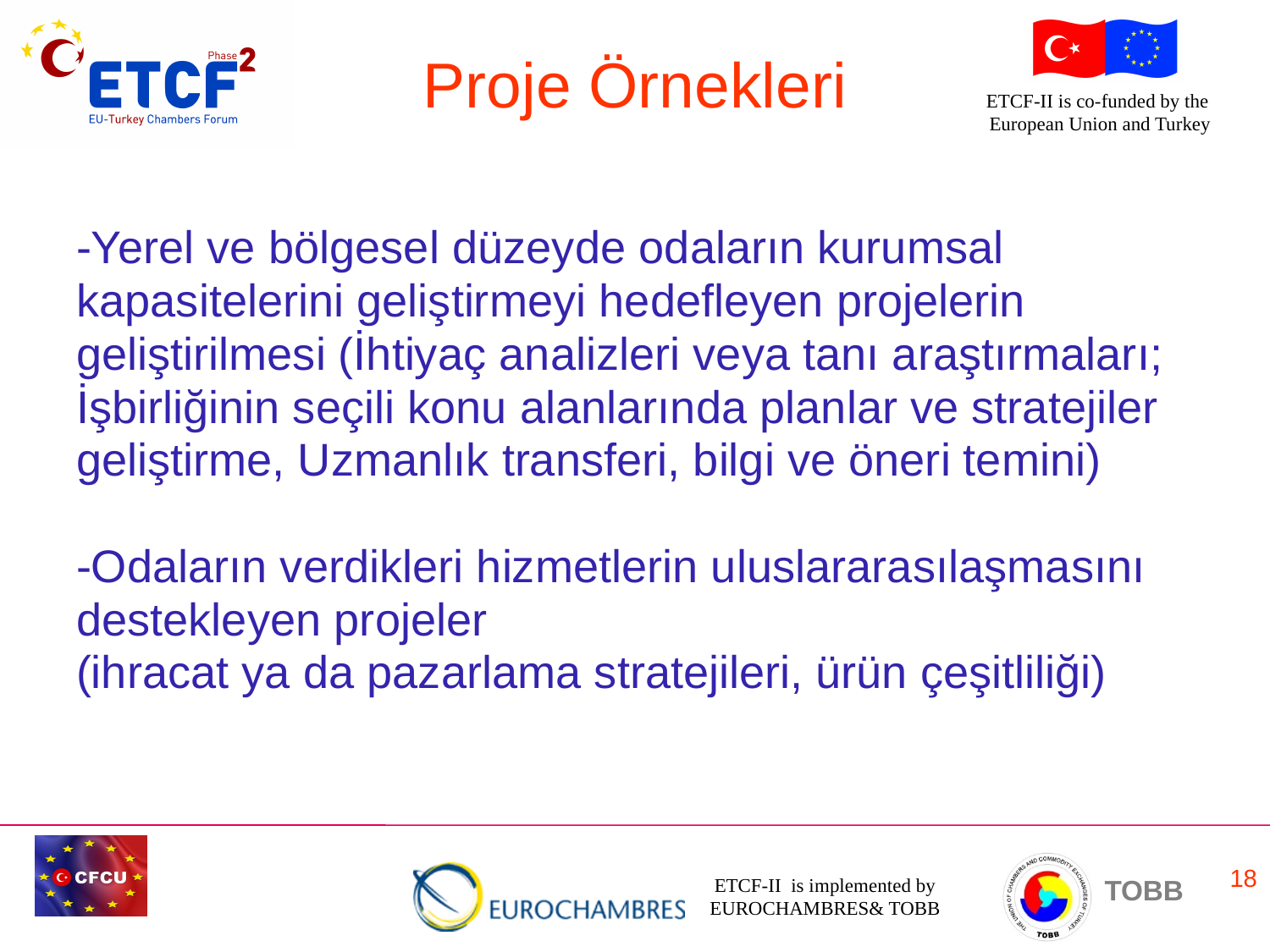

# Proje Örnekleri
-Yerel ve bölgesel düzeyde odaların kurumsal
kapasitelerini geliştirmeyi hedefleyen projelerin
geliştirilmesi (İhtiyaç analizleri veya tanı araştırmaları;
İşbirliğinin seçili konu alanlarında planlar ve stratejiler
geliştirme, Uzmanlık transferi, bilgi ve öneri temini)

-Odaların verdikleri hizmetlerin uluslararasılaşmasını
destekleyen projeler
(ihracat ya da pazarlama stratejileri, ürün çeşitliliği)
18